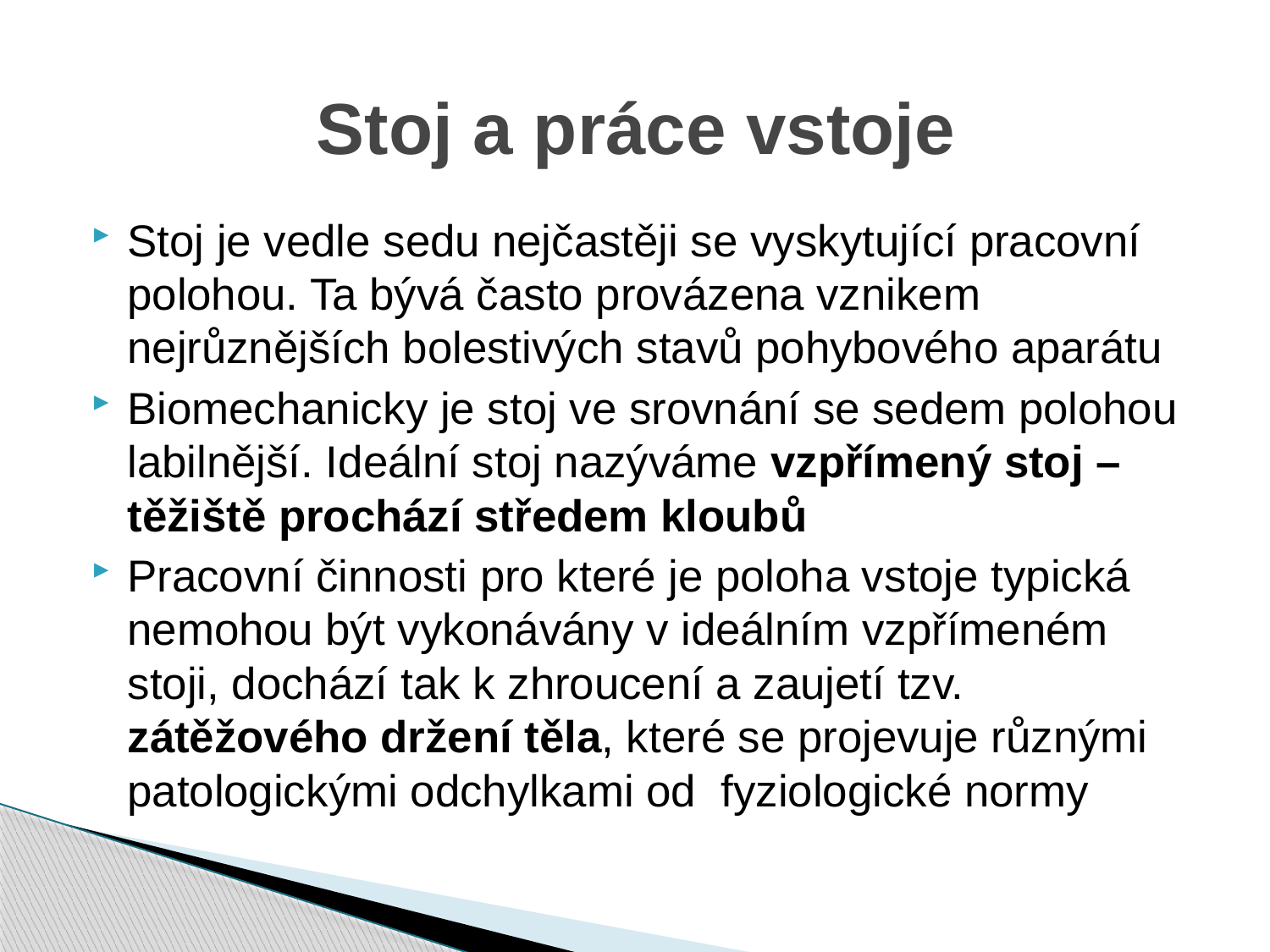

# Stoj a práce vstoje
Stoj je vedle sedu nejčastěji se vyskytující pracovní polohou. Ta bývá často provázena vznikem nejrůznějších bolestivých stavů pohybového aparátu
Biomechanicky je stoj ve srovnání se sedem polohou labilnější. Ideální stoj nazýváme vzpřímený stoj – těžiště prochází středem kloubů
Pracovní činnosti pro které je poloha vstoje typická nemohou být vykonávány v ideálním vzpřímeném stoji, dochází tak k zhroucení a zaujetí tzv. zátěžového držení těla, které se projevuje různými patologickými odchylkami od  fyziologické normy